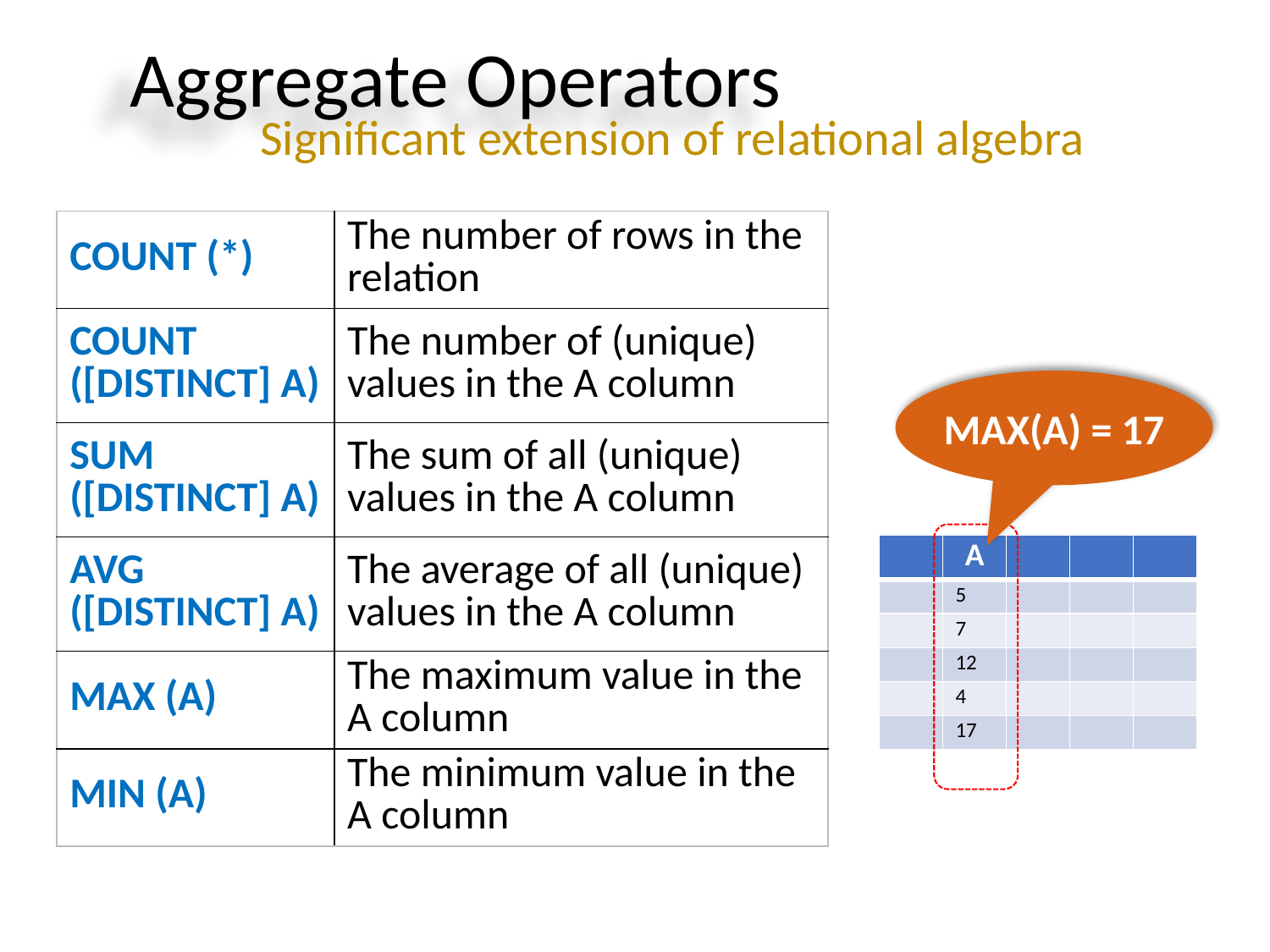

# Aggregate Operators
Significant extension of relational algebra
| COUNT (\*) | The number of rows in the relation |
| --- | --- |
| COUNT ([DISTINCT] A) | The number of (unique) values in the A column |
| SUM ([DISTINCT] A) | The sum of all (unique) values in the A column |
| AVG ([DISTINCT] A) | The average of all (unique) values in the A column |
| MAX (A) | The maximum value in the A column |
| MIN (A) | The minimum value in the A column |
MAX(A) = 17

|  | A |  |  |  |
| --- | --- | --- | --- | --- |
|  | 5 |  |  |  |
|  | 7 |  |  |  |
|  | 12 |  |  |  |
|  | 4 |  |  |  |
|  | 17 |  |  |  |